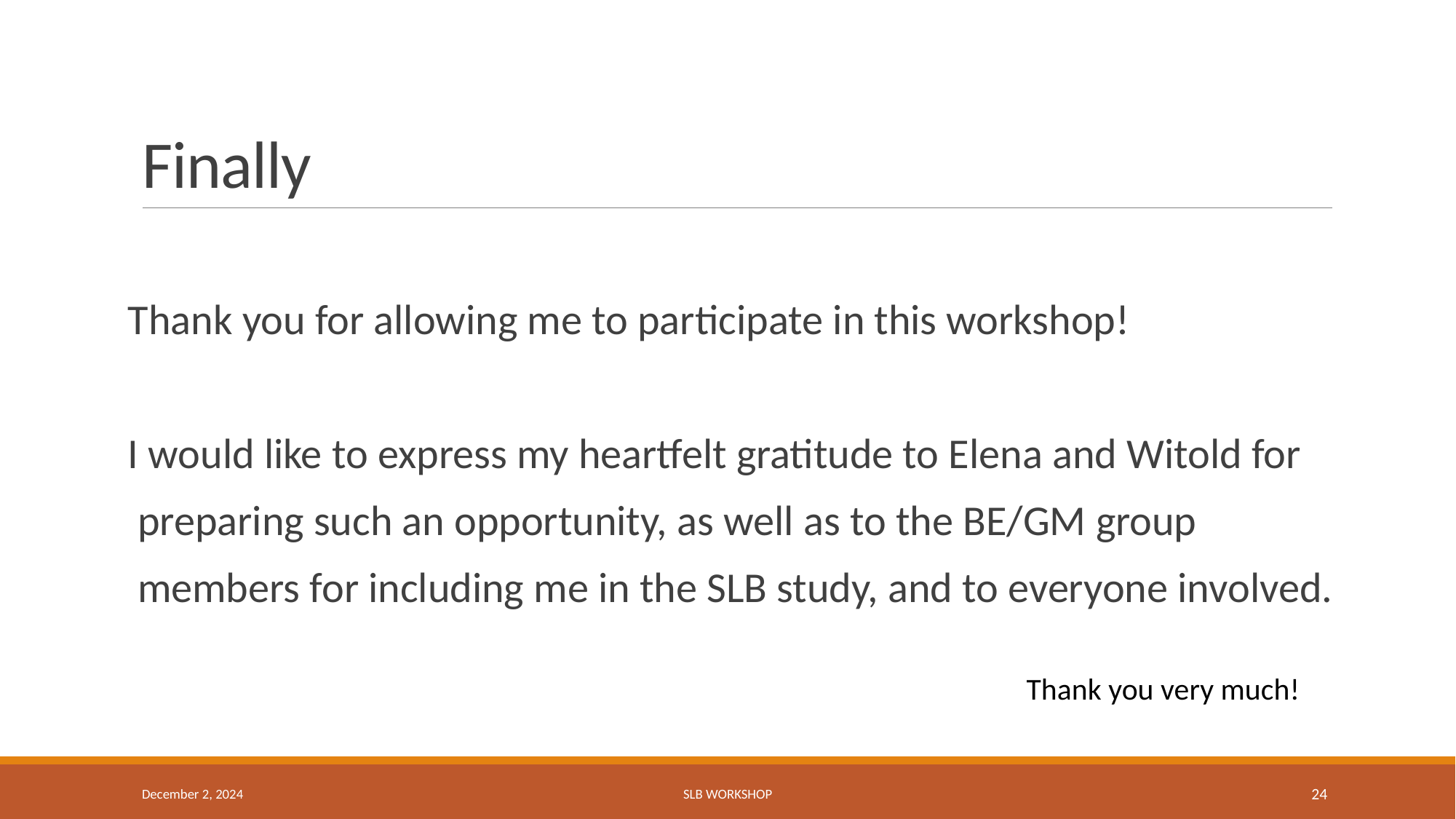

# Finally

Thank you for allowing me to participate in this workshop!

I would like to express my heartfelt gratitude to Elena and Witold for
 preparing such an opportunity, as well as to the BE/GM group
 members for including me in the SLB study, and to everyone involved.

Thank you very much!
December 2, 2024
SLB Workshop
24